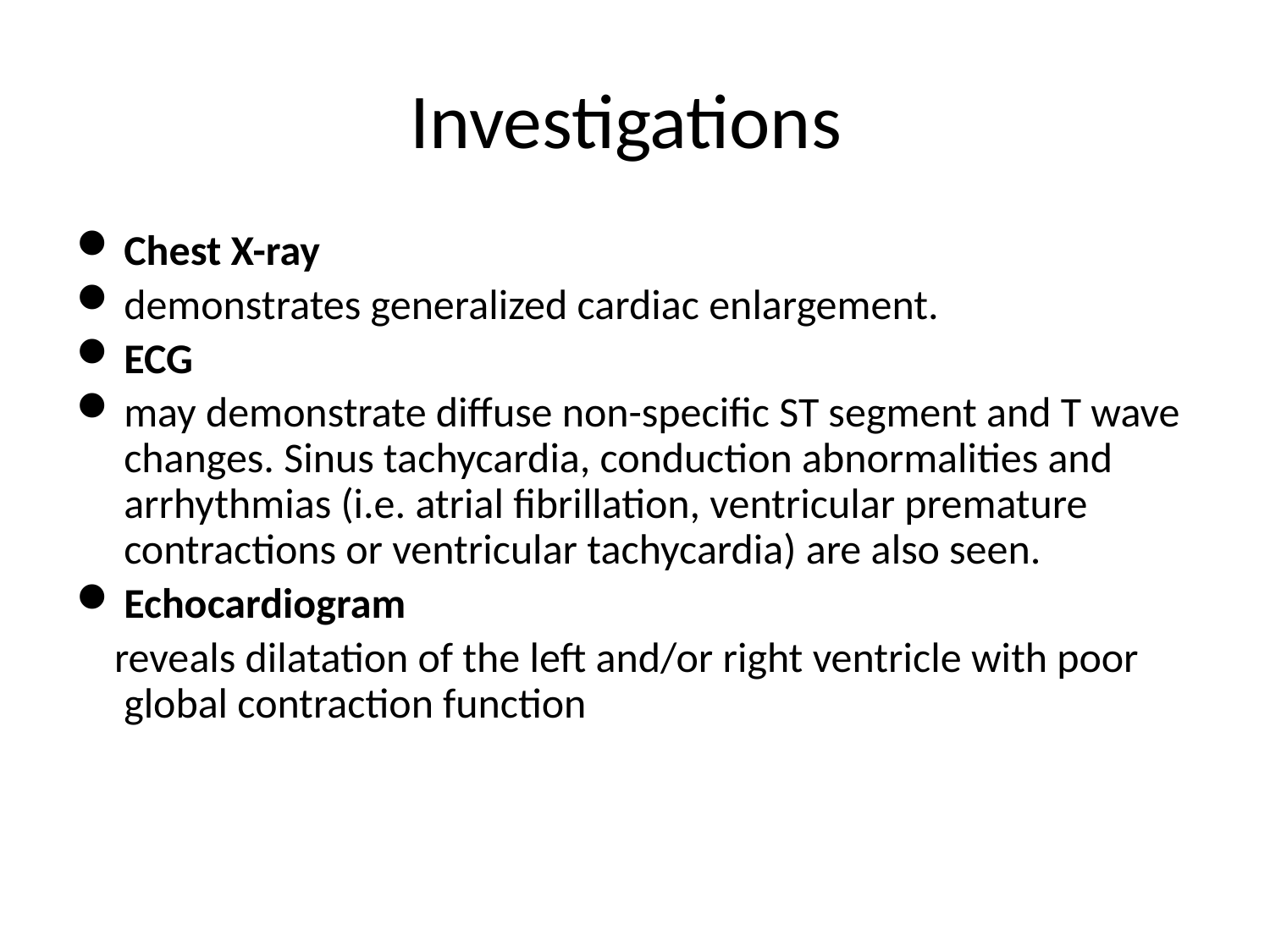

# Investigations
Chest X-ray
demonstrates generalized cardiac enlargement.
ECG
may demonstrate diffuse non-specific ST segment and T wave changes. Sinus tachycardia, conduction abnormalities and arrhythmias (i.e. atrial fibrillation, ventricular premature contractions or ventricular tachycardia) are also seen.
Echocardiogram
    reveals dilatation of the left and/or right ventricle with poor global contraction function